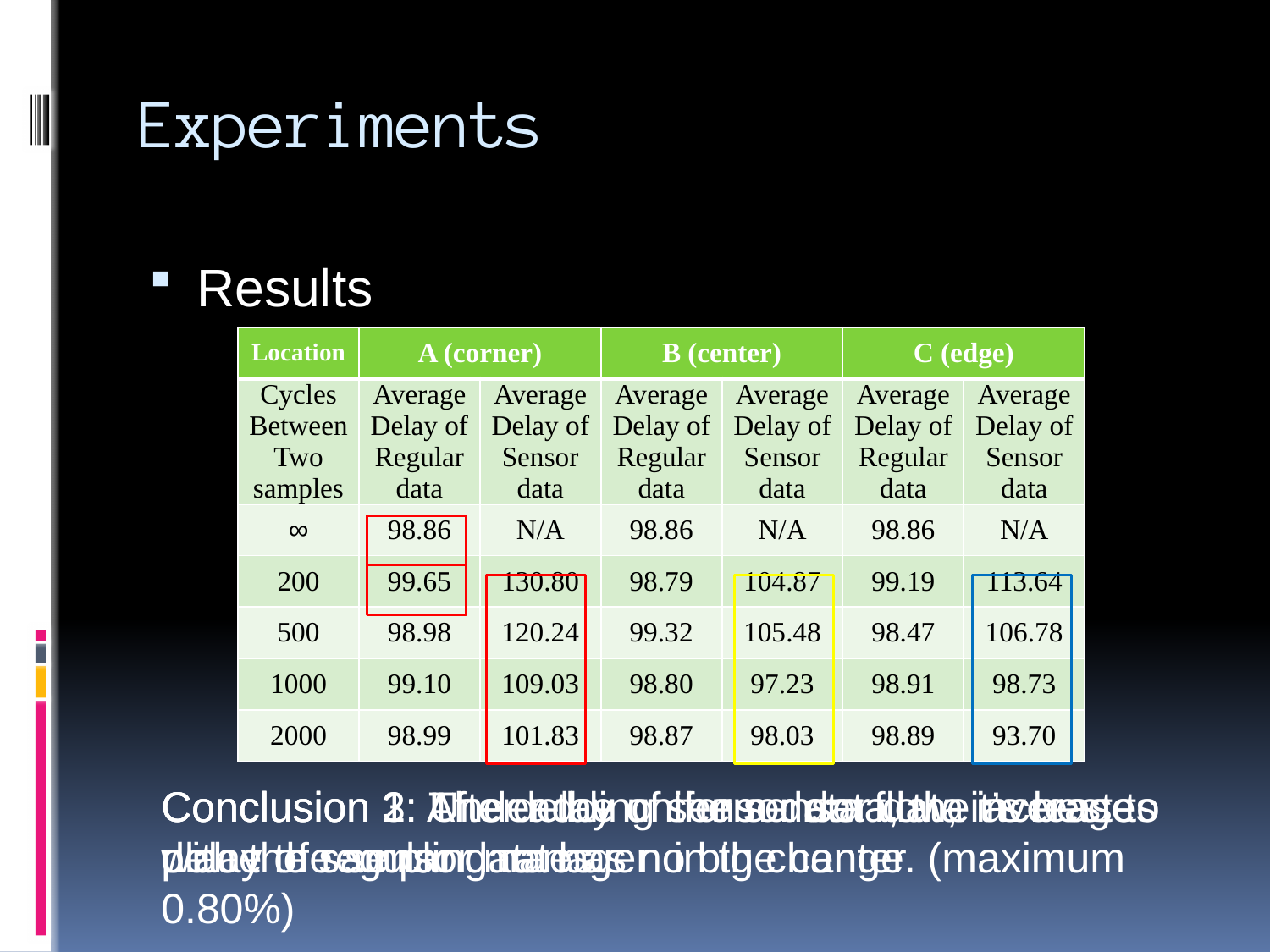

# Experiments
Results

| Location | A (corner) |  | B (center) |  | C (edge) |  |
| --- | --- | --- | --- | --- | --- | --- |
| Cycles Between Two samples | Average Delay of Regular data | Average Delay of Sensor data | Average Delay of Regular data | Average Delay of Sensor data | Average Delay of Regular data | Average Delay of Sensor data |
| ∞ | 98.86 | N/A | 98.86 | N/A | 98.86 | N/A |
| 200 | 99.65 | 130.80 | 98.79 | 104.87 | 99.19 | 113.64 |
| 500 | 98.98 | 120.24 | 99.32 | 105.48 | 98.47 | 106.78 |
| 1000 | 99.10 | 109.03 | 98.80 | 97.23 | 98.91 | 98.73 |
| 2000 | 98.99 | 101.83 | 98.87 | 98.03 | 98.89 | 93.70 |

Conclusion 1: After adding sensor data, the average delay of regular data has no big change  (maximum 0.80%)
Conclusion 2: The delay of the sensor data increases with the sampling rates.
Conclusion 3: Under the uniform data flow, it’s best to place the sensor manager  in the center.